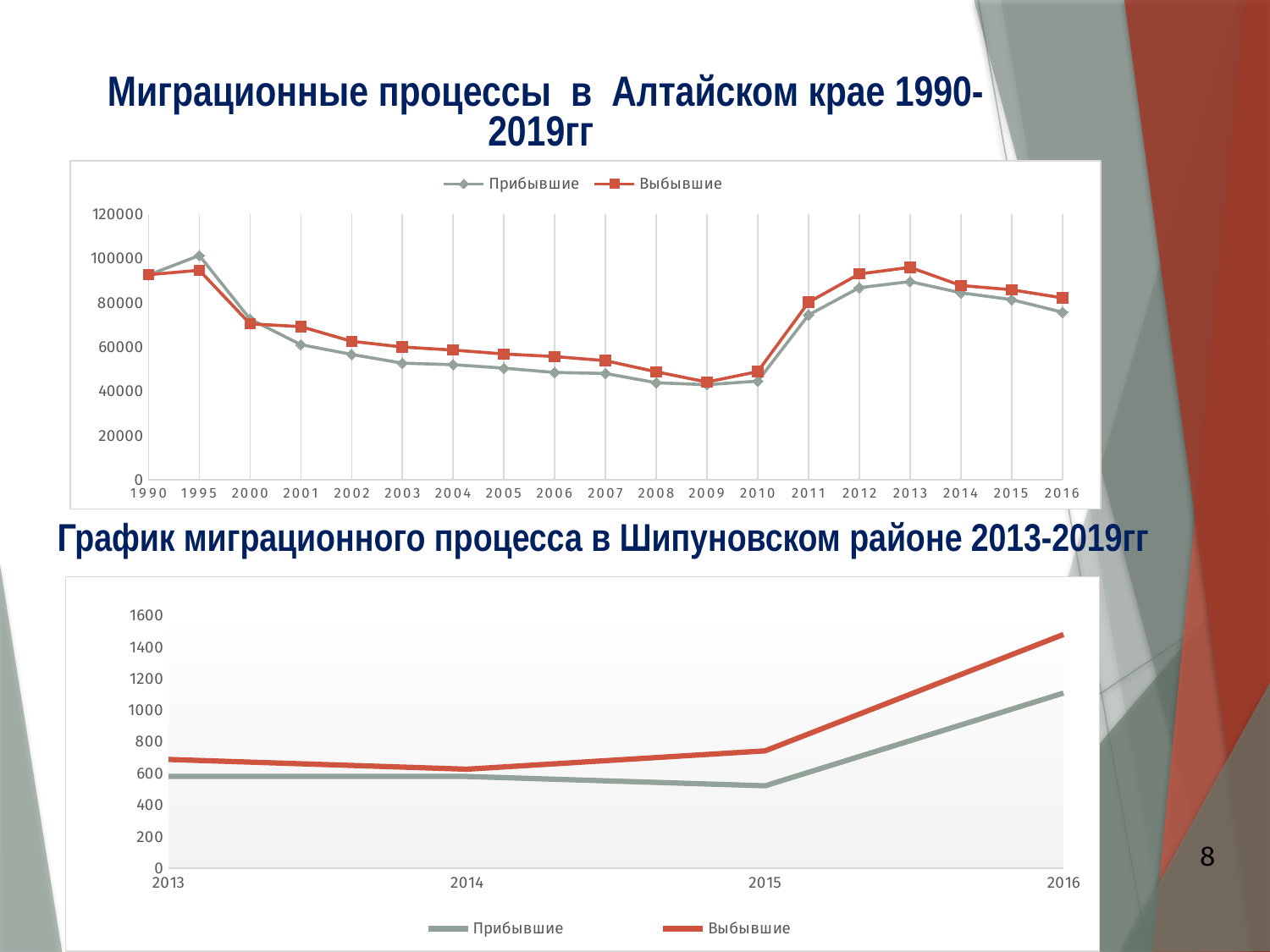

Миграционные процессы  в  Алтайском крае 1990-2019гг

### Chart

| Category | Прибывшие  | Выбывшие  |
|---|---|---|
| 1990 | 92612.0 | 92728.0 |
| 1995 | 101408.0 | 94728.0 |
| 2000 | 72690.0 | 70516.0 |
| 2001 | 61104.0 | 69253.0 |
| 2002 | 56695.0 | 62640.0 |
| 2003 | 52749.0 | 60064.0 |
| 2004 | 52068.0 | 58665.0 |
| 2005 | 50503.0 | 56905.0 |
| 2006 | 48570.0 | 55738.0 |
| 2007 | 48103.0 | 53894.0 |
| 2008 | 43906.0 | 48852.0 |
| 2009 | 43028.0 | 44222.0 |
| 2010 | 44655.0 | 48942.0 |
| 2011 | 74544.0 | 80269.0 |
| 2012 | 86841.0 | 93067.0 |
| 2013 | 89622.0 | 96041.0 |
| 2014 | 84561.0 | 87830.0 |
| 2015 | 81479.0 | 85936.0 |
| 2016 | 75769.0 | 82241.0 |
График миграционного процесса в Шипуновском районе 2013-2019гг

### Chart

| Category | Прибывшие  | Выбывшие  |
|---|---|---|
| 2013 | 582.0 | 689.0 |
| 2014 | 581.0 | 627.0 |
| 2015 | 522.0 | 743.0 |
| 2016 | 1109.0 | 1480.0 |
8